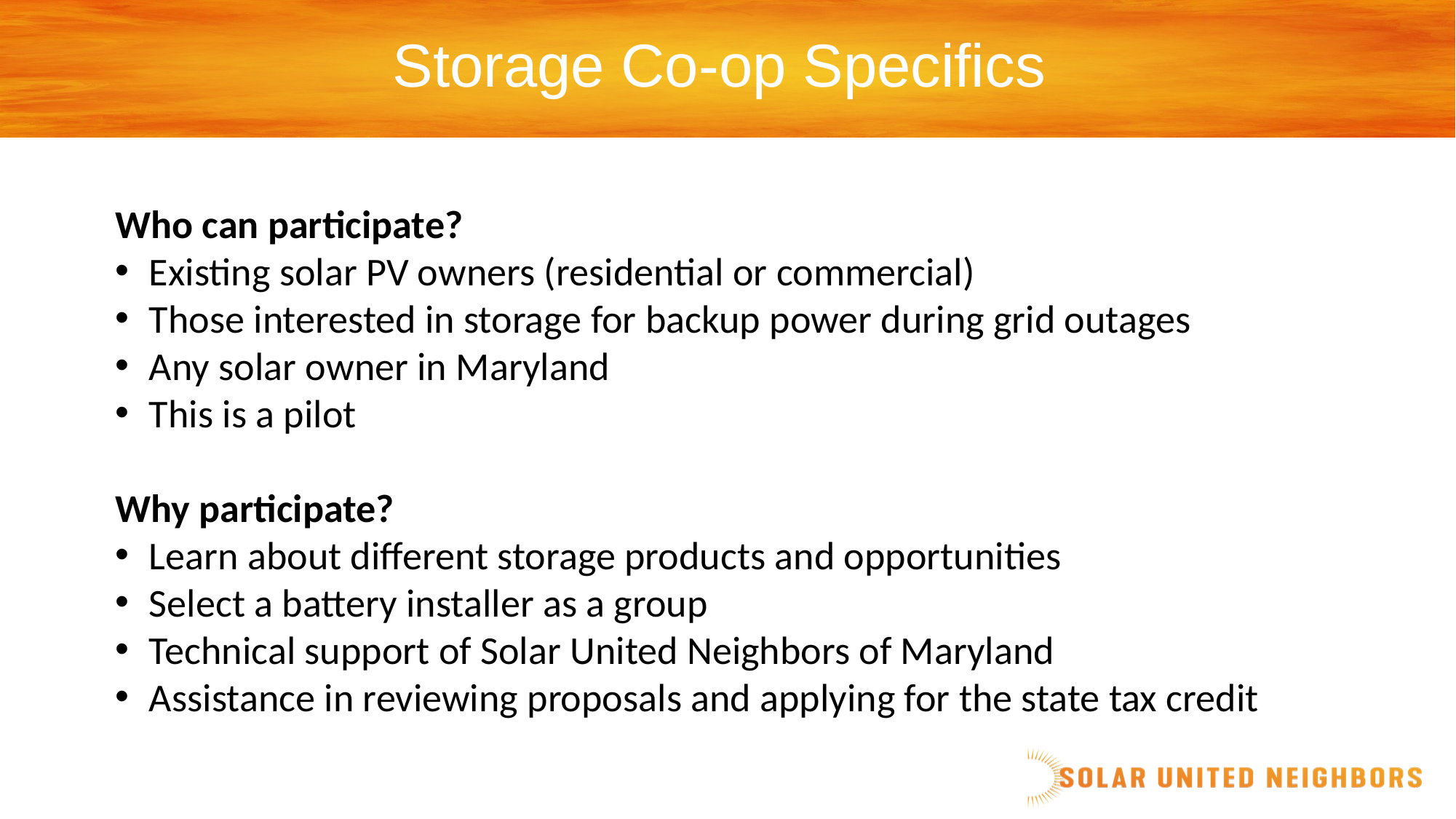

Storage Co-op Specifics
Who can participate?
Existing solar PV owners (residential or commercial)
Those interested in storage for backup power during grid outages
Any solar owner in Maryland
This is a pilot

Why participate?
Learn about different storage products and opportunities
Select a battery installer as a group
Technical support of Solar United Neighbors of Maryland
Assistance in reviewing proposals and applying for the state tax credit